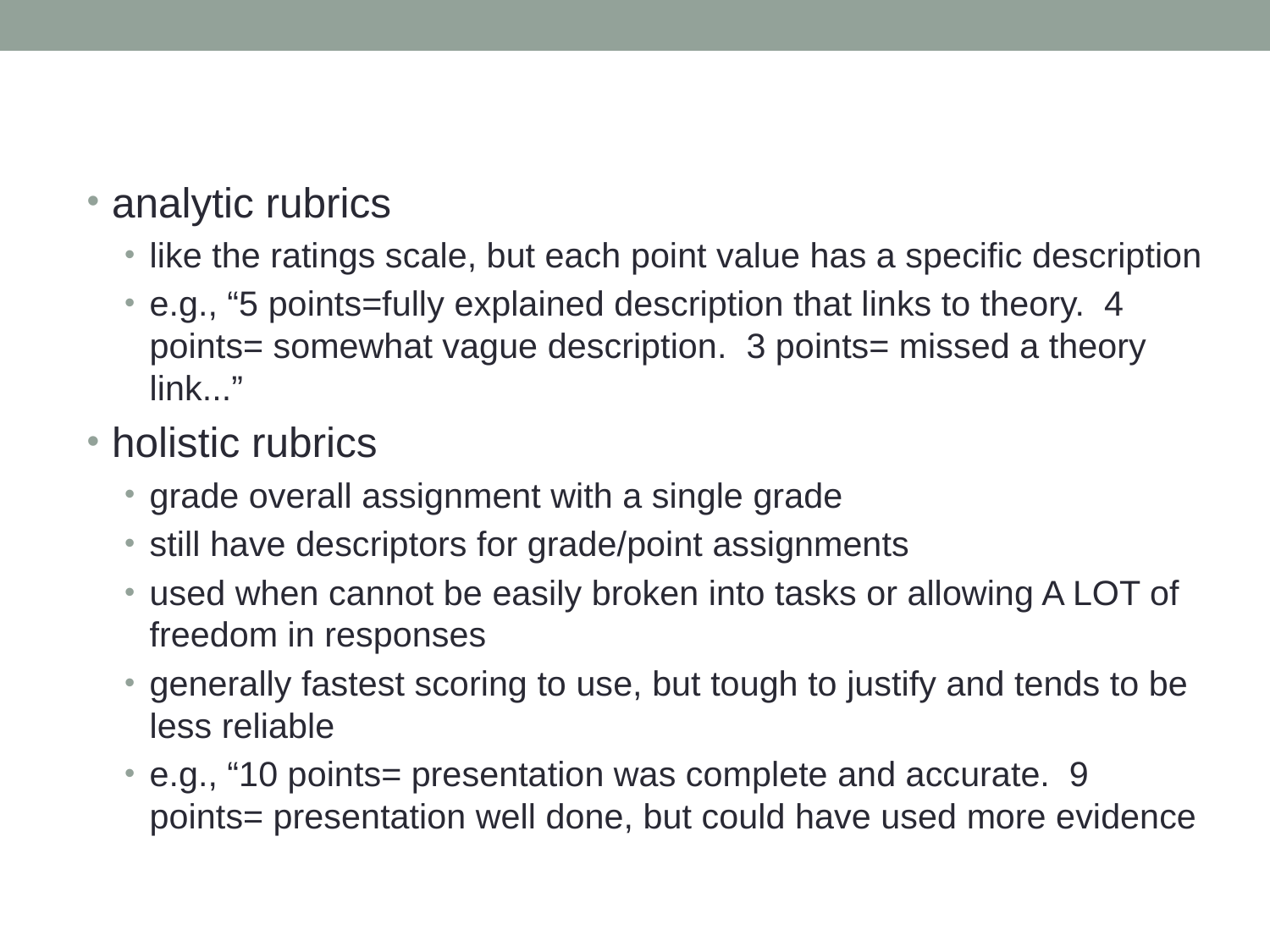

analytic rubrics
like the ratings scale, but each point value has a specific description
e.g., “5 points=fully explained description that links to theory.  4 points= somewhat vague description.  3 points= missed a theory link...”
holistic rubrics
grade overall assignment with a single grade
still have descriptors for grade/point assignments
used when cannot be easily broken into tasks or allowing A LOT of freedom in responses
generally fastest scoring to use, but tough to justify and tends to be less reliable
e.g., “10 points= presentation was complete and accurate.  9 points= presentation well done, but could have used more evidence